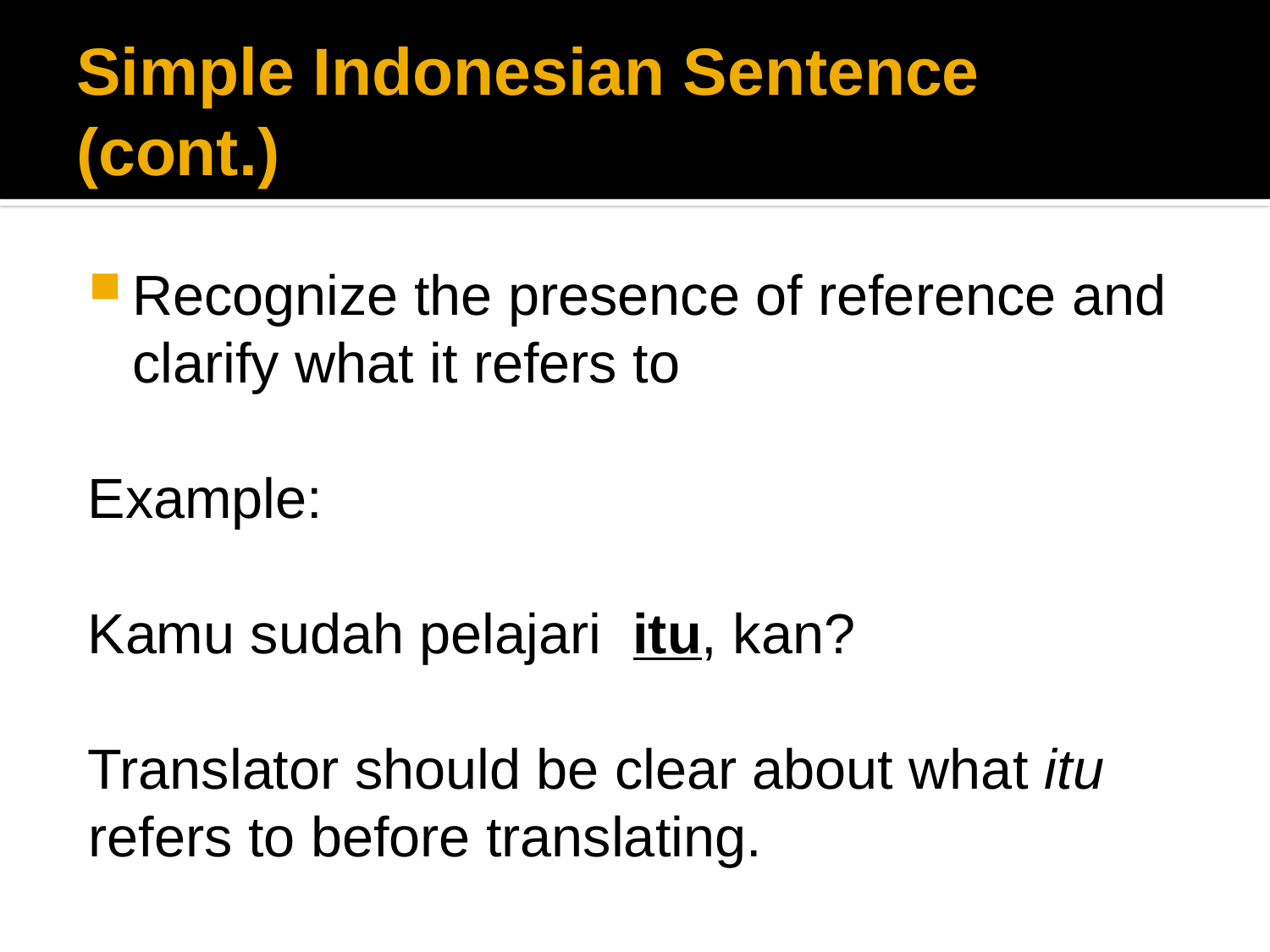

# Simple Indonesian Sentence (cont.)
Recognize the presence of reference and clarify what it refers to

Example:

Kamu sudah pelajari  itu, kan?

Translator should be clear about what itu refers to before translating.